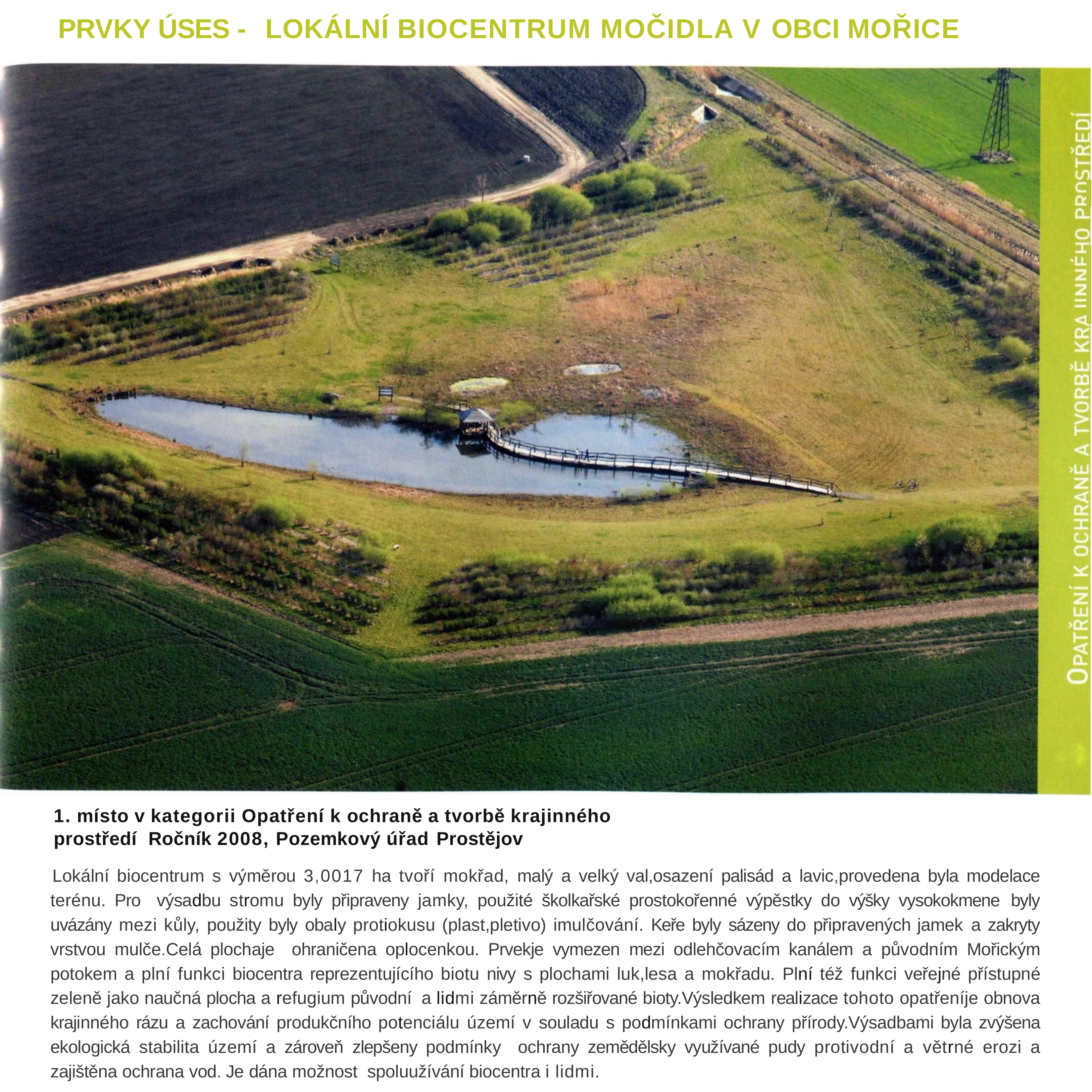

PRVKY ÚSES - LOKÁLNÍ BIOCENTRUM MOČIDLA V OBCI MOŘICE

1. místo v kategorii Opatření k ochraně a tvorbě krajinného prostředí  Ročník 2008, Pozemkový úřad  Prostějov
Lokální biocentrum s výměrou 3,0017 ha tvoří mokřad, malý a velký val,osazení palisád a lavic,provedena byla modelace terénu. Pro  výsadbu stromu byly připraveny jamky, použité školkařské prostokořenné výpěstky do výšky vysokokmene byly uvázány mezi kůly, po­užity byly obaly protiokusu (plast,pletivo) imulčování. Keře byly sázeny do připravených jamek a zakryty vrstvou mulče.Celá plochaje  ohraničena oplocenkou. Prvekje vymezen mezi odlehčovacím kanálem a původním Mořickým potokem a plní funkci biocentra repre­zentujícího biotu nivy s plochami luk,lesa a mokřadu. Plní též funkci veřejné přístupné zeleně jako naučná plocha a refugium původní  a lidmi záměrně rozšiřované bioty.Výsledkem realizace tohoto opatřeníje obnova krajinného rázu a zachování produkčního potenci­álu území v souladu s podmínkami ochrany přírody.Výsadbami byla zvýšena ekologická stabilita území a zároveň zlepšeny podmínky  ochrany zemědělsky využívané pudy protivodní a větrné erozi a zajištěna ochrana vod. Je dána možnost  spoluužívání biocentra i lidmi.